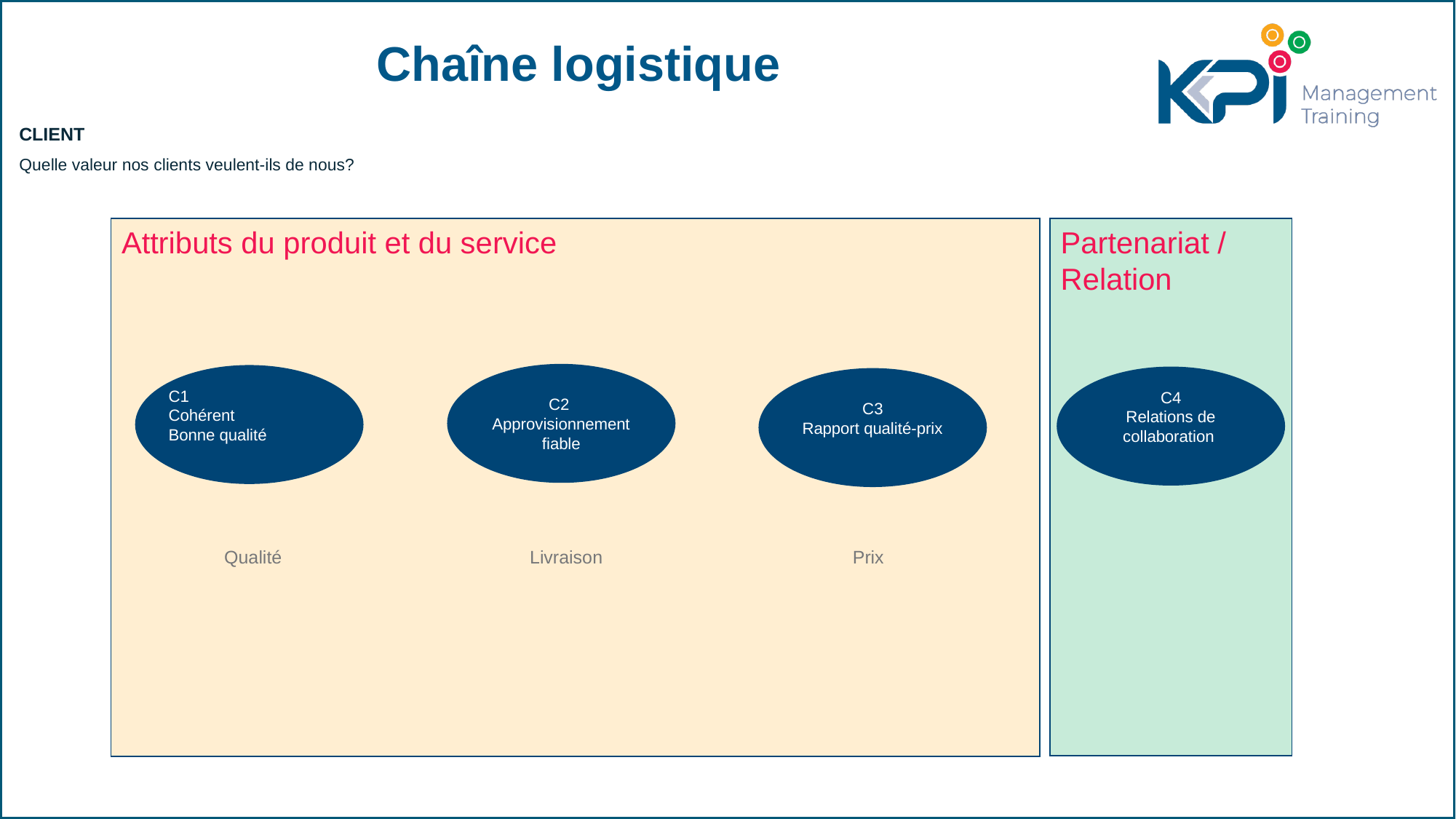

# Chaîne logistique
CLIENT
Quelle valeur nos clients veulent-ils de nous?

Attributs du produit et du service

Partenariat / Relation

C2
Approvisionnement fiable
C1
Cohérent
Bonne qualité

C4
Relations de collaboration

C3
Rapport qualité-prix

Qualité
Livraison
Prix